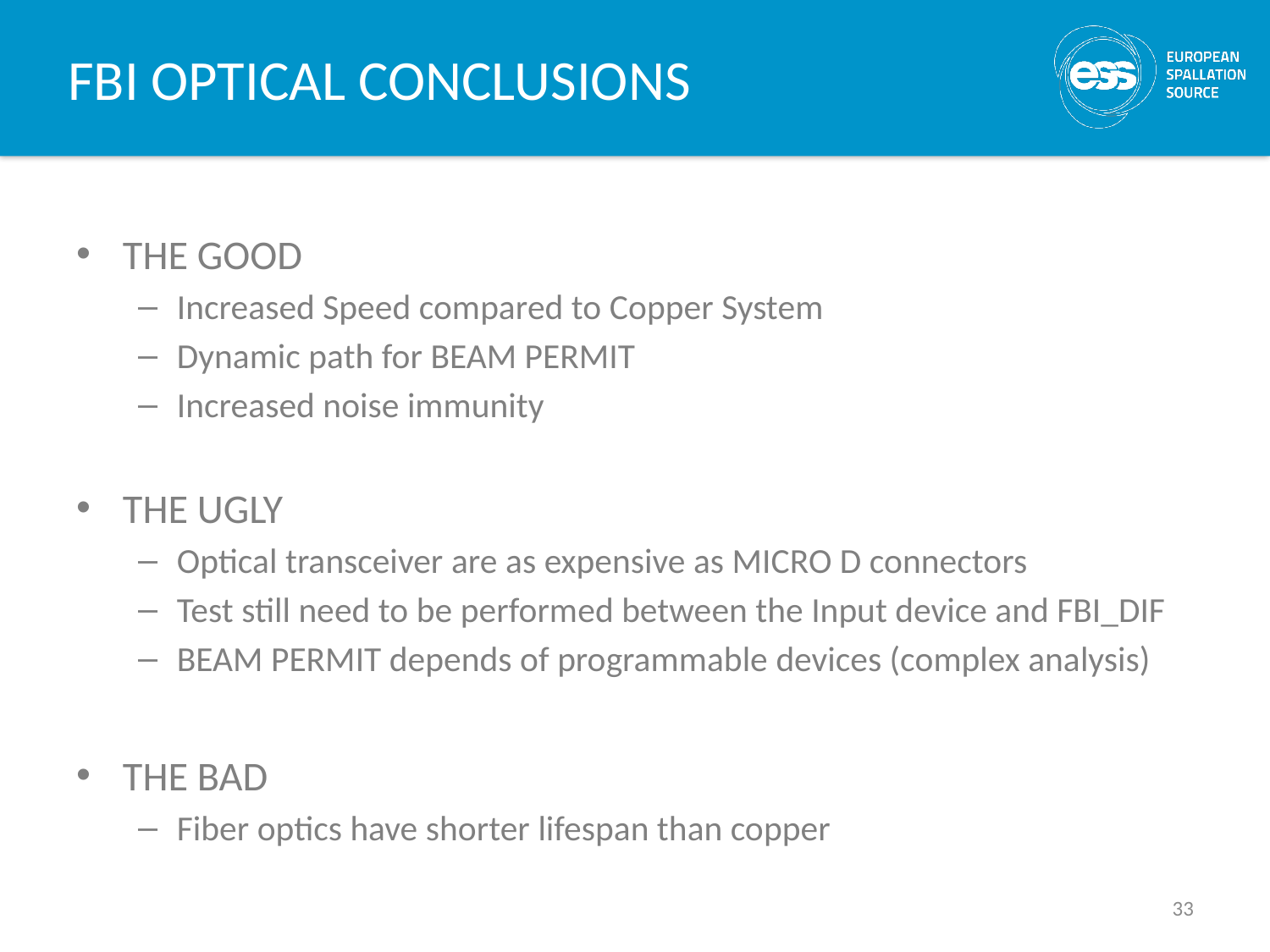

# FBI OPTICAL CONCLUSIONS
THE GOOD
Increased Speed compared to Copper System
Dynamic path for BEAM PERMIT
Increased noise immunity

THE UGLY
Optical transceiver are as expensive as MICRO D connectors
Test still need to be performed between the Input device and FBI_DIF
BEAM PERMIT depends of programmable devices (complex analysis)

THE BAD
Fiber optics have shorter lifespan than copper
33